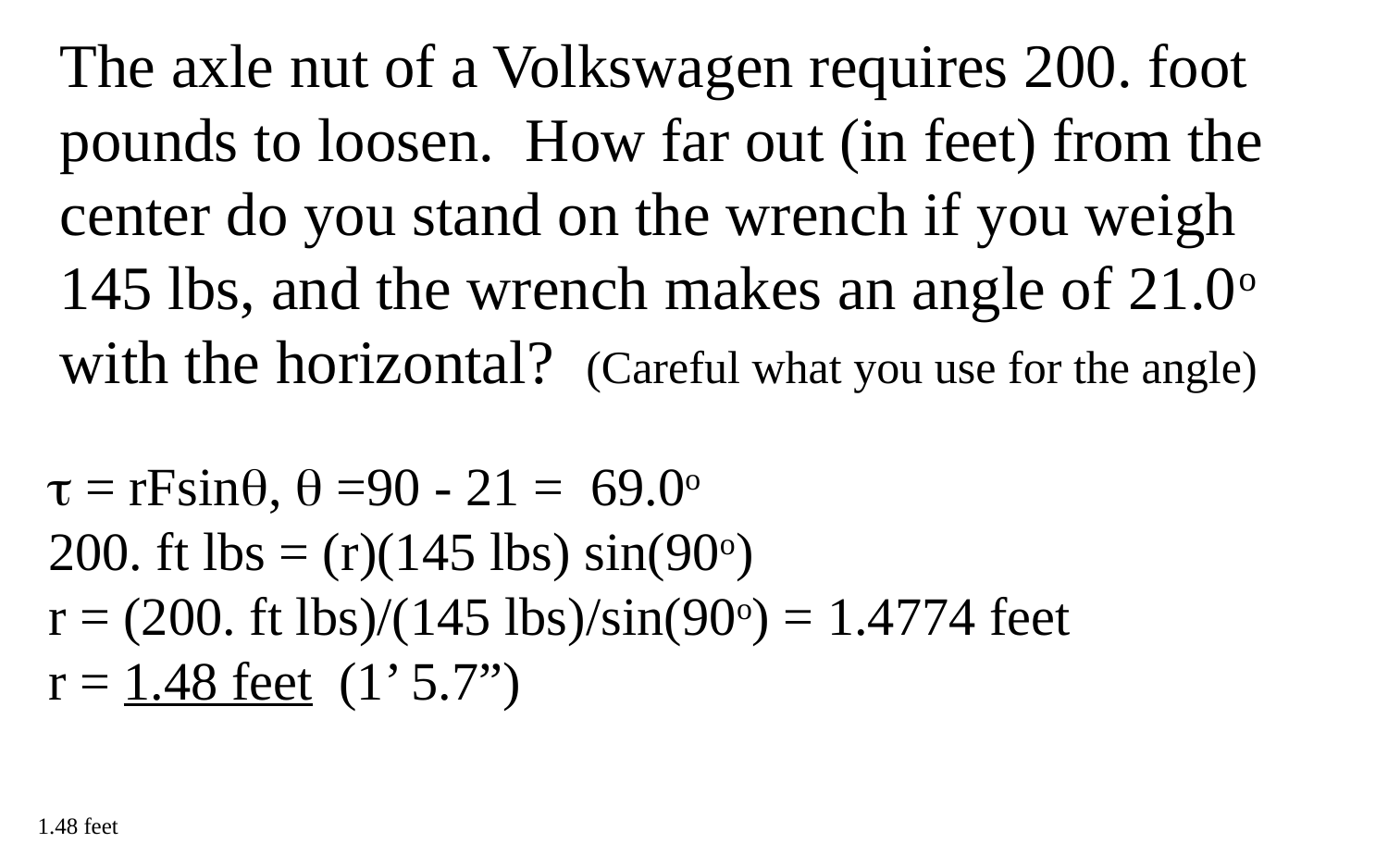

The axle nut of a Volkswagen requires 200. foot pounds to loosen.  How far out (in feet) from the center do you stand on the wrench if you weigh 145 lbs, and the wrench makes an angle of 21.0o with the horizontal?  (Careful what you use for the angle)
τ = rFsinθ, θ =90 - 21 =  69.0o
200. ft lbs = (r)(145 lbs) sin(90o)
r = (200. ft lbs)/(145 lbs)/sin(90o) = 1.4774 feet
r = 1.48 feet  (1’ 5.7”)
1.48 feet